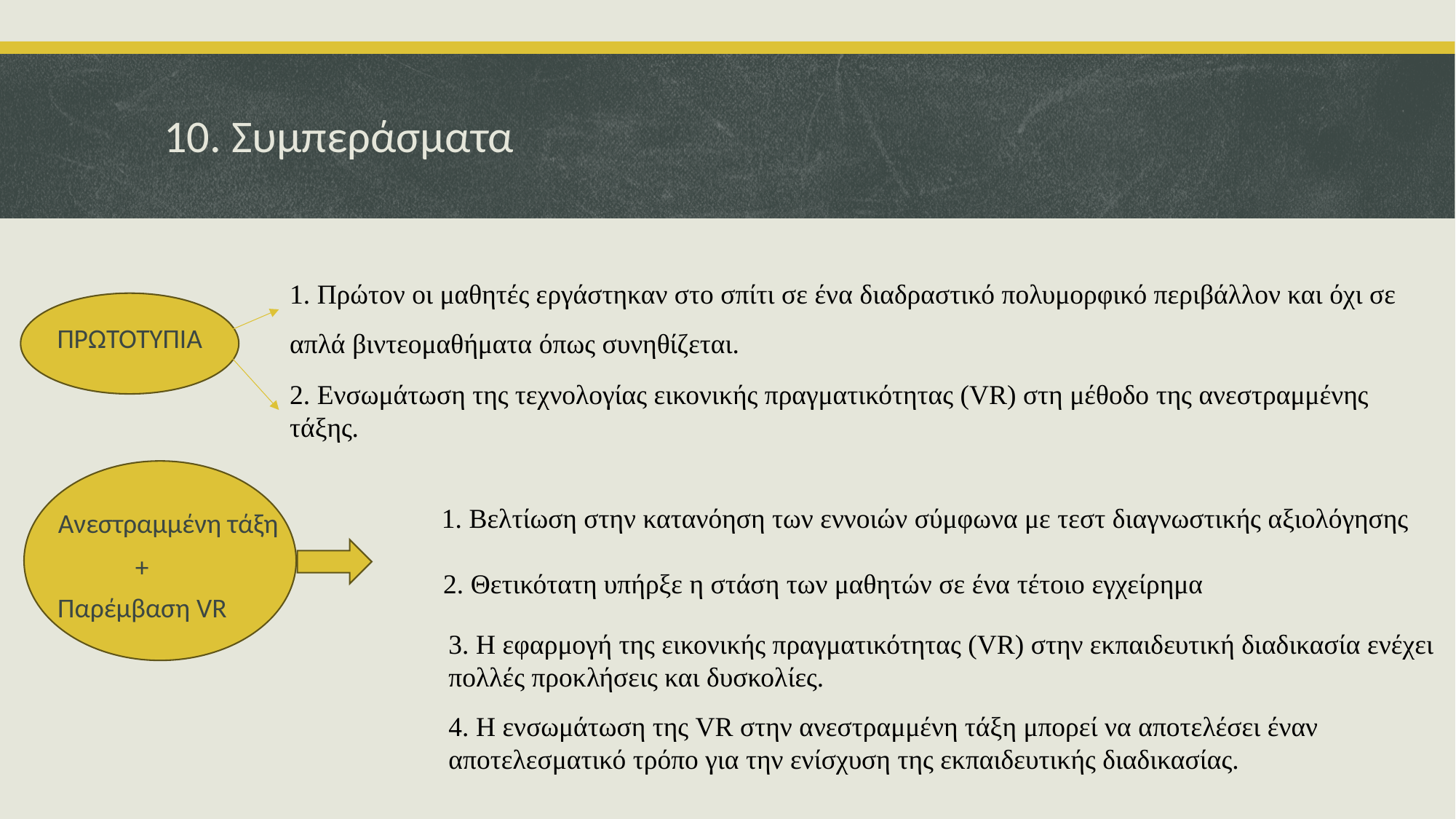

# 10. Συμπεράσματα
1. Πρώτον οι μαθητές εργάστηκαν στο σπίτι σε ένα διαδραστικό πολυμορφικό περιβάλλον και όχι σε απλά βιντεομαθήματα όπως συνηθίζεται.

ΠΡΩΤΟΤΥΠΙΑ
2. Ενσωμάτωση της τεχνολογίας εικονικής πραγματικότητας (VR) στη μέθοδο της ανεστραμμένης τάξης.

 1. Bελτίωση στην κατανόηση των εννοιών σύμφωνα με τεστ διαγνωστικής αξιολόγησης
Ανεστραμμένη τάξη

+
2. Θετικότατη υπήρξε η στάση των μαθητών σε ένα τέτοιο εγχείρημα
Παρέμβαση VR
3. Η εφαρμογή της εικονικής πραγματικότητας (VR) στην εκπαιδευτική διαδικασία ενέχει πολλές προκλήσεις και δυσκολίες.
4. H ενσωμάτωση της VR στην ανεστραμμένη τάξη μπορεί να αποτελέσει έναν αποτελεσματικό τρόπο για την ενίσχυση της εκπαιδευτικής διαδικασίας.